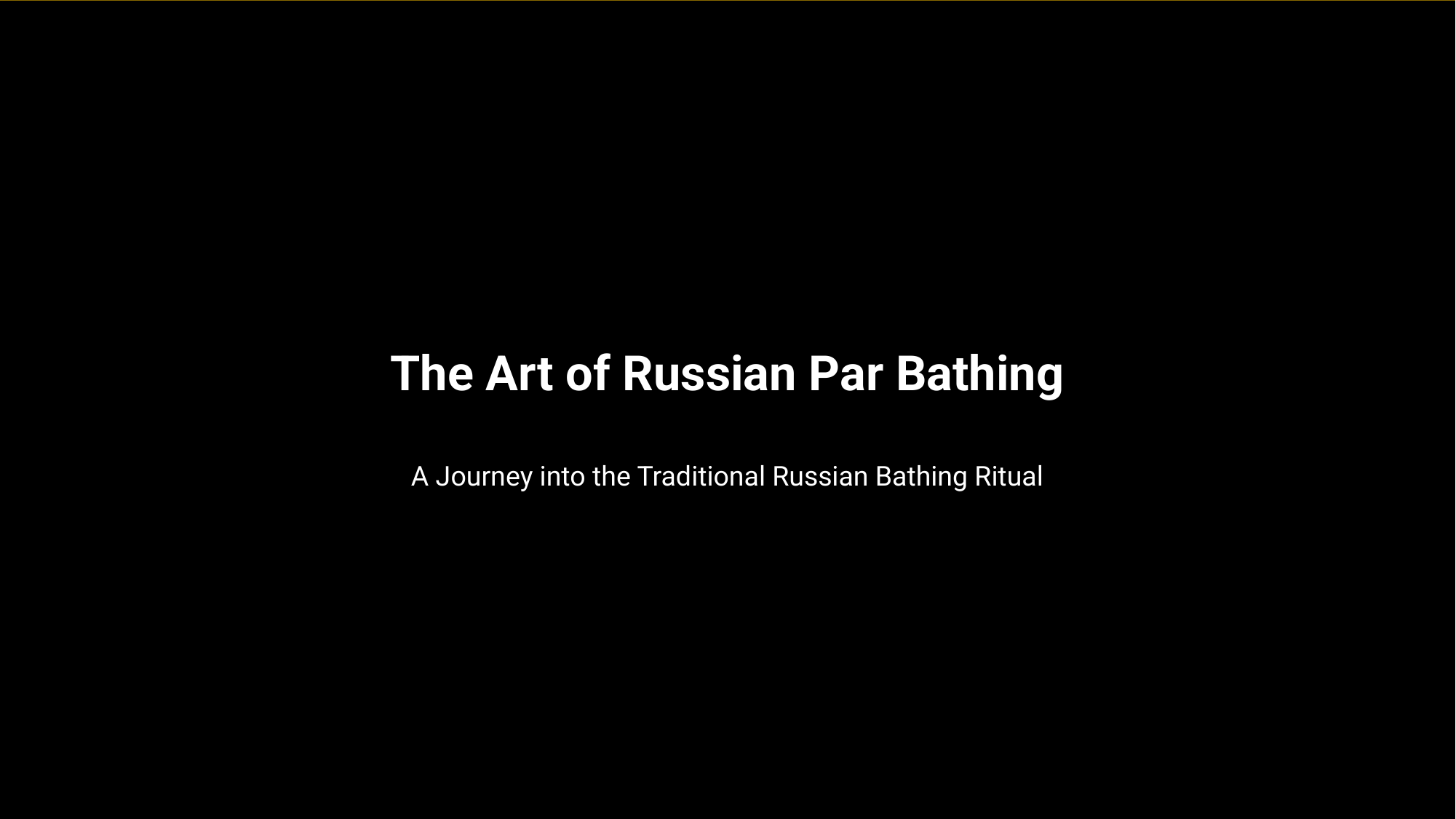

The Art of Russian Par Bathing
A Journey into the Traditional Russian Bathing Ritual